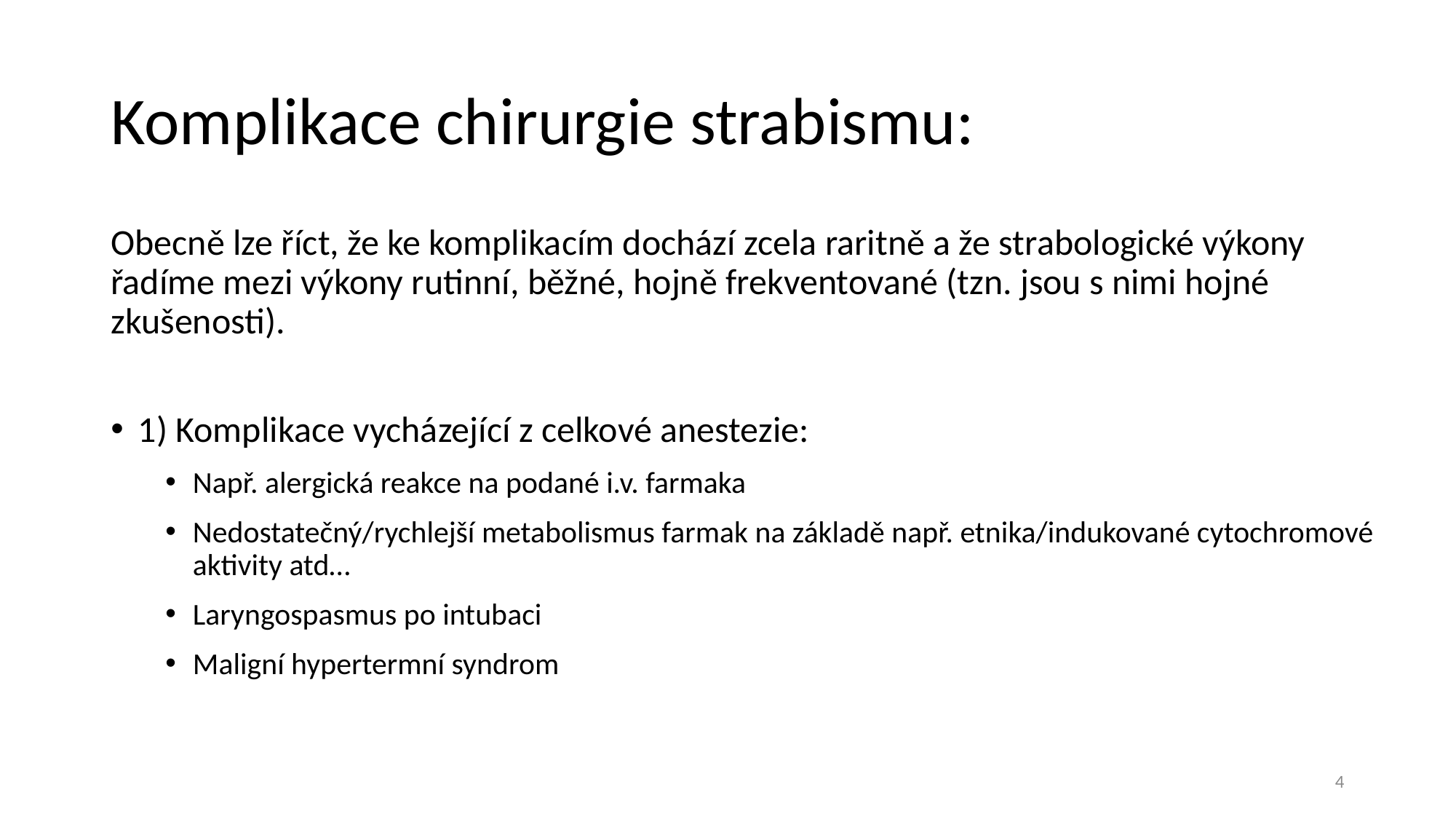

# Komplikace chirurgie strabismu:
Obecně lze říct, že ke komplikacím dochází zcela raritně a že strabologické výkony řadíme mezi výkony rutinní, běžné, hojně frekventované (tzn. jsou s nimi hojné zkušenosti).

1) Komplikace vycházející z celkové anestezie:
Např. alergická reakce na podané i.v. farmaka
Nedostatečný/rychlejší metabolismus farmak na základě např. etnika/indukované cytochromové aktivity atd…
Laryngospasmus po intubaci
Maligní hypertermní syndrom

4